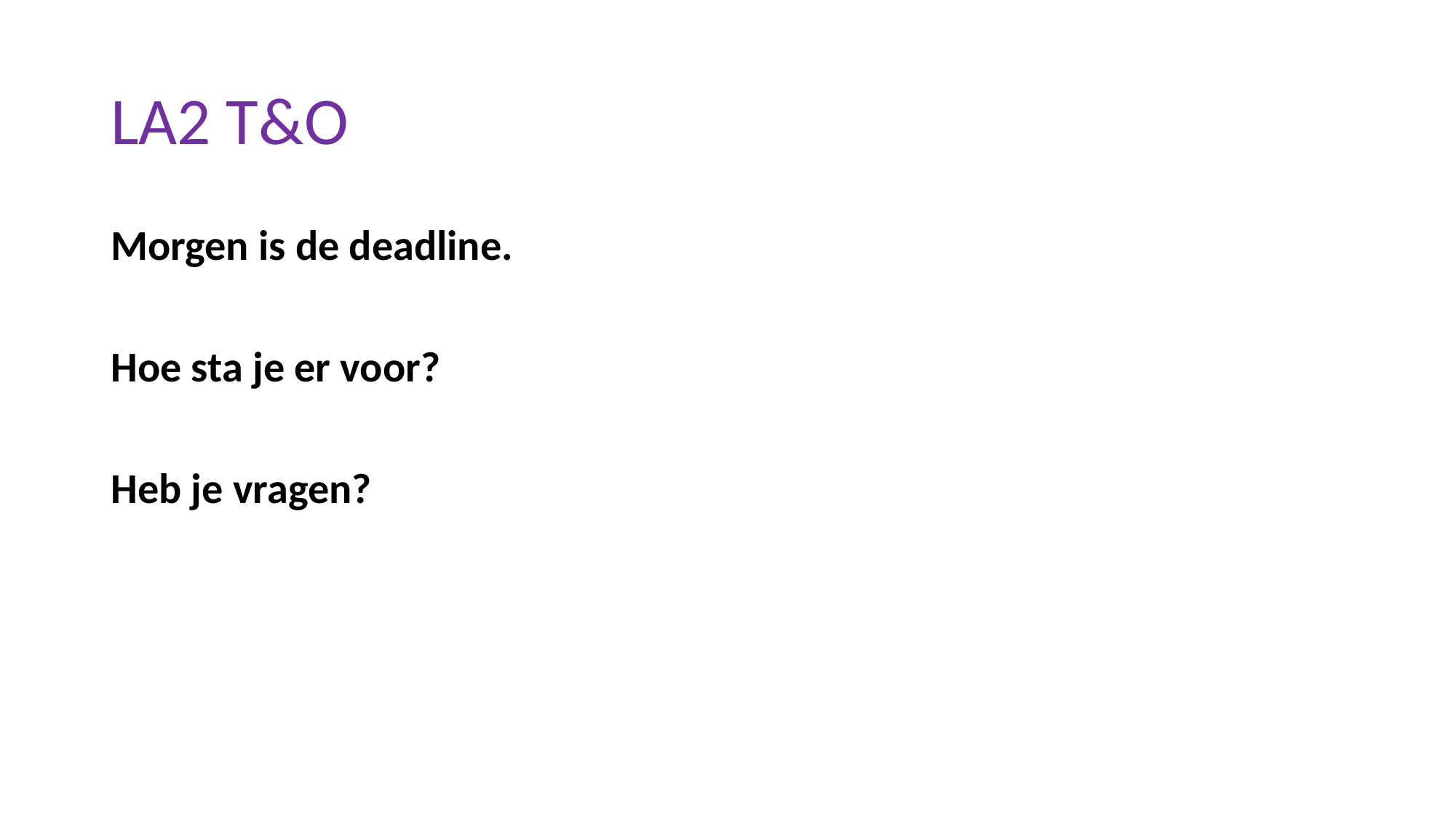

# LA2 T&O
Morgen is de deadline.

Hoe sta je er voor?

Heb je vragen?